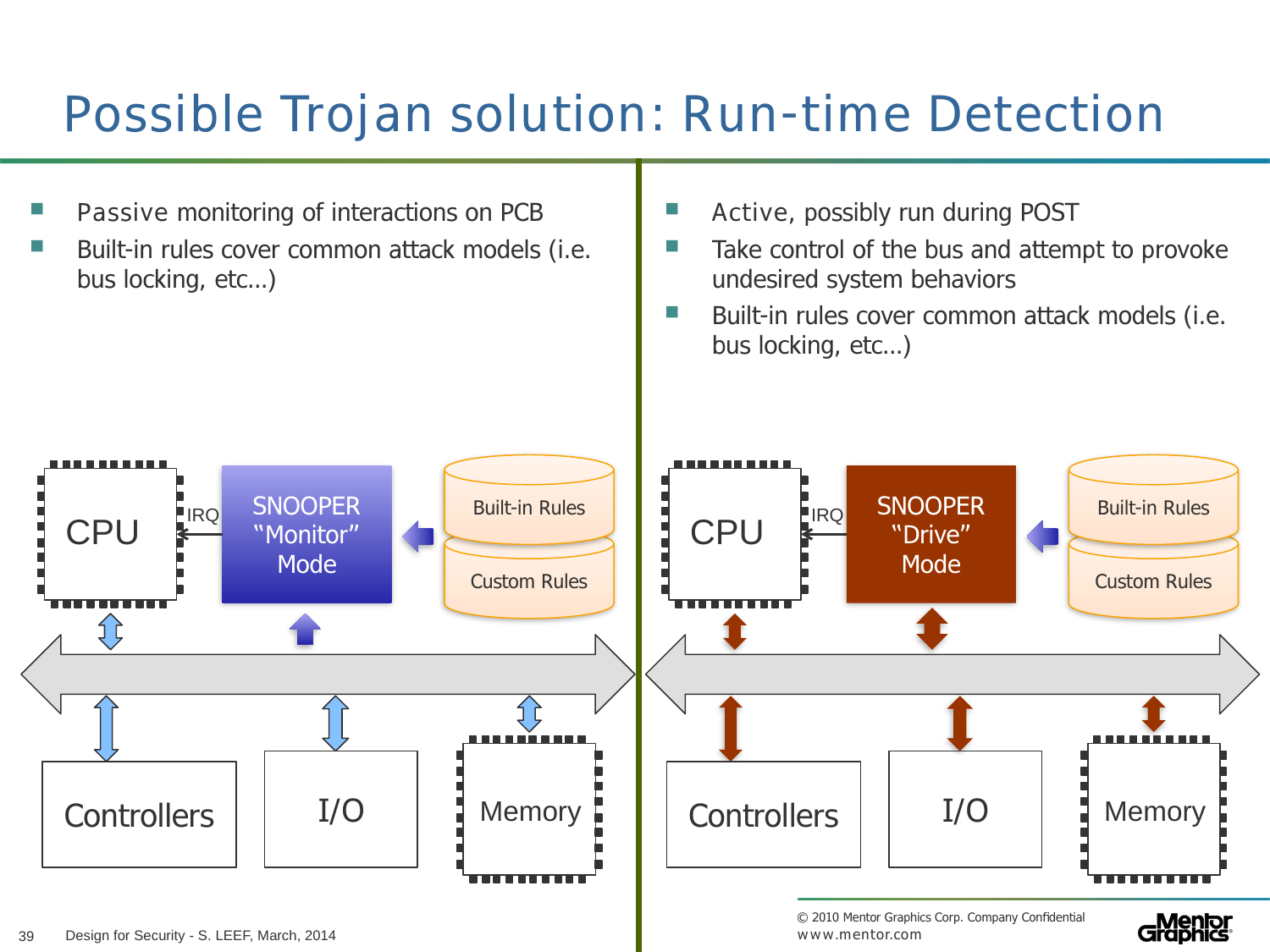

# Possible Trojan solution: Run-time Detection
Passive monitoring of interactions on PCB
Built-in rules cover common attack models (i.e. bus locking, etc…)
Active, possibly run during POST
Take control of the bus and attempt to provoke undesired system behaviors
Built-in rules cover common attack models (i.e. bus locking, etc…)
Built-in Rules
Built-in Rules

CPU

CPU

SNOOPER
“Monitor”
Mode
SNOOPER
“Drive”
Mode
IRQ
IRQ

Custom Rules
Custom Rules

Memory

Memory

I/O
I/O
Controllers
Controllers
Design for Security - S. LEEF, March, 2014
39